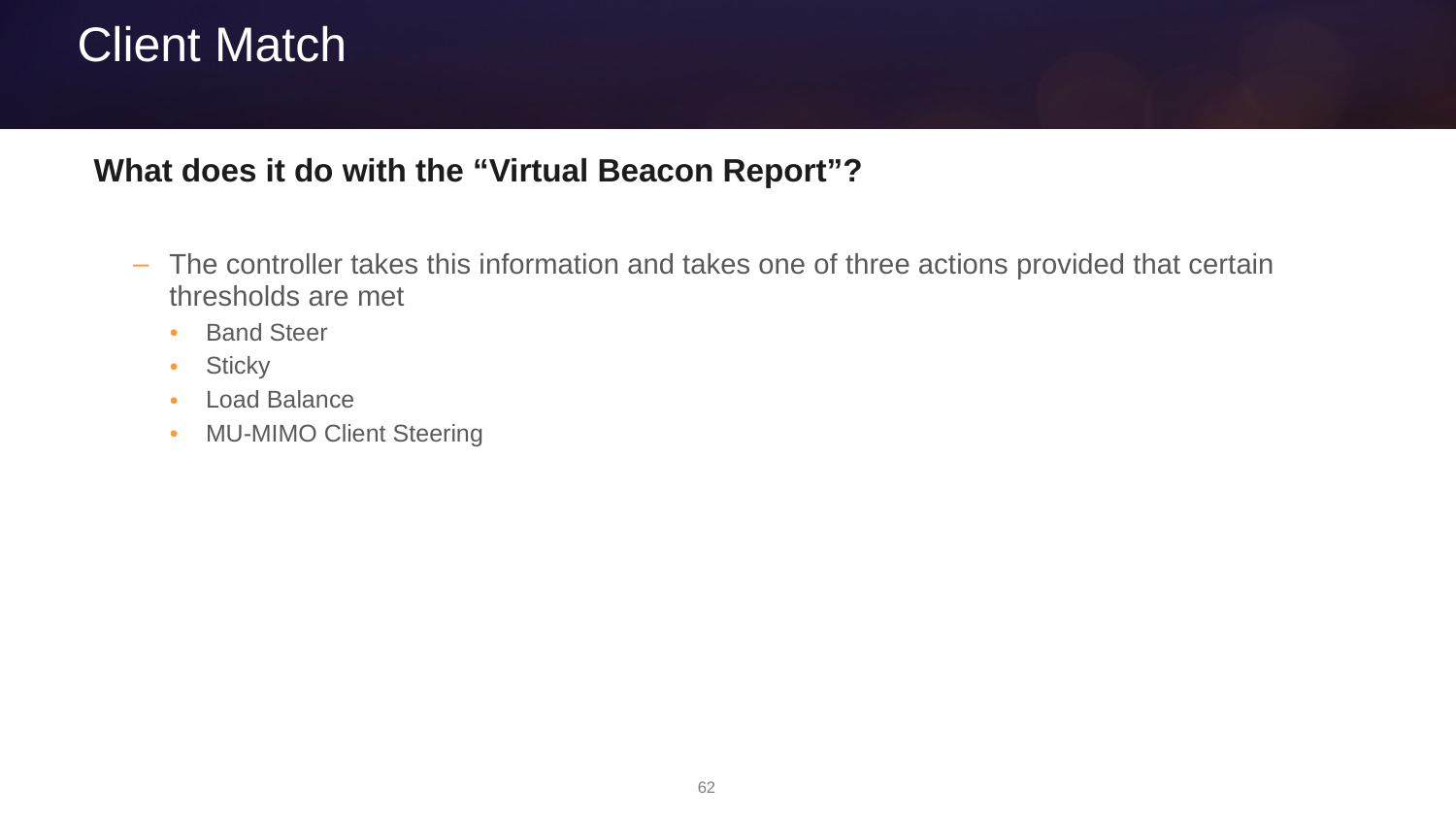

# Client Match
What does it do with the “Virtual Beacon Report”?

The controller takes this information and takes one of three actions provided that certain thresholds are met
Band Steer
Sticky
Load Balance
MU-MIMO Client Steering